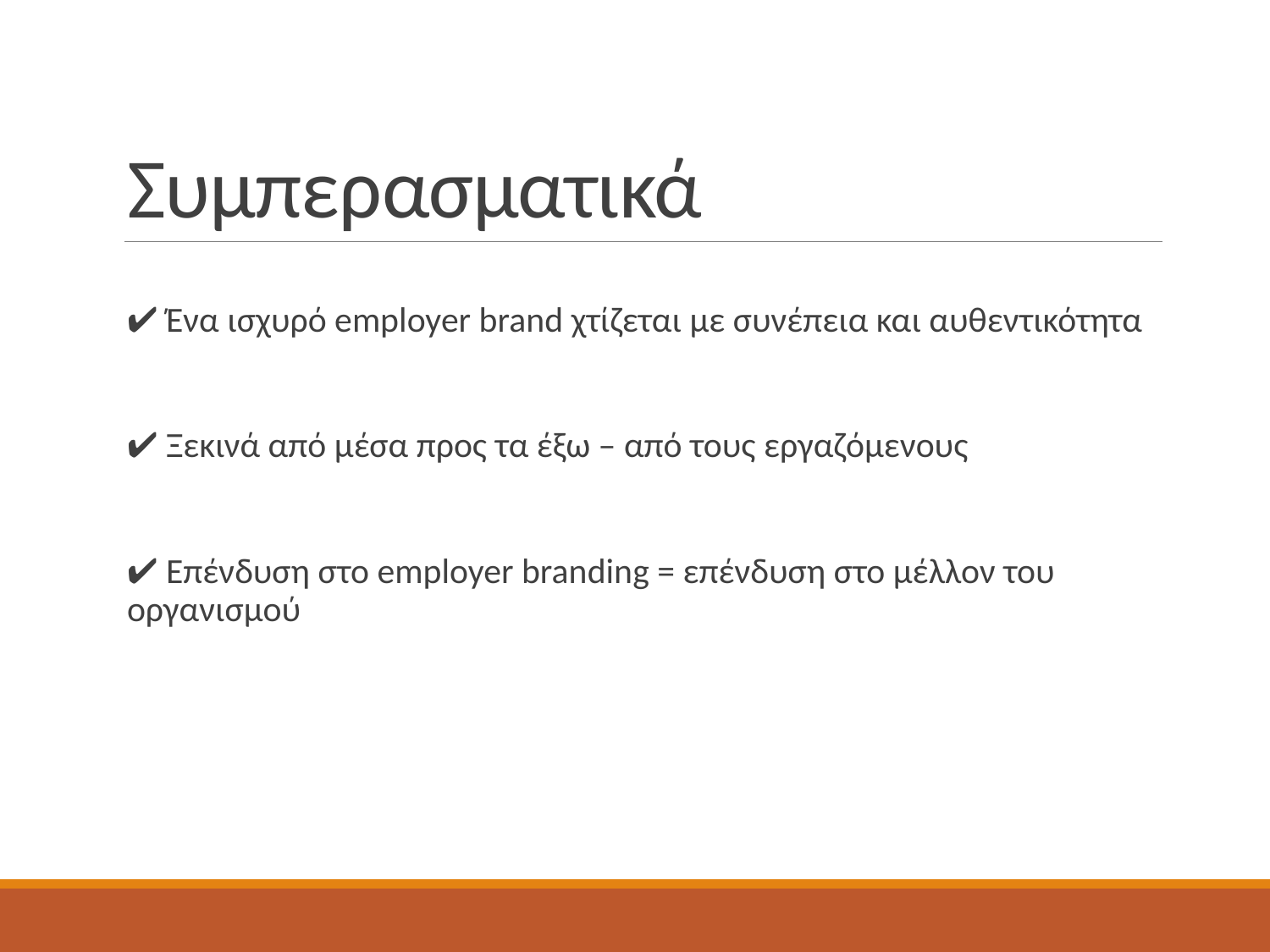

# Συμπερασματικά
✔ Ένα ισχυρό employer brand χτίζεται με συνέπεια και αυθεντικότητα

✔ Ξεκινά από μέσα προς τα έξω – από τους εργαζόμενους

✔ Επένδυση στο employer branding = επένδυση στο μέλλον του οργανισμού